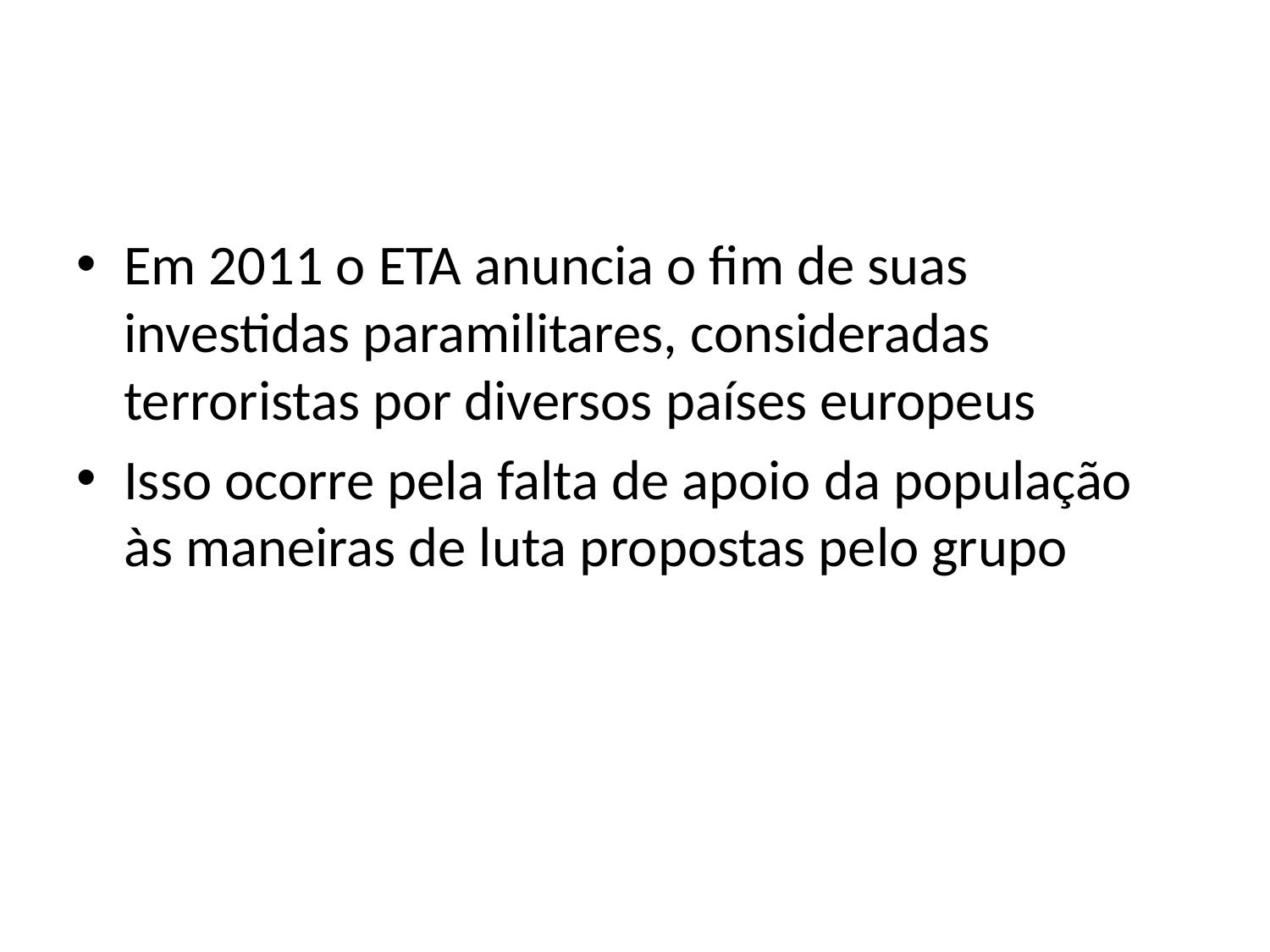

#
Em 2011 o ETA anuncia o fim de suas investidas paramilitares, consideradas terroristas por diversos países europeus
Isso ocorre pela falta de apoio da população às maneiras de luta propostas pelo grupo